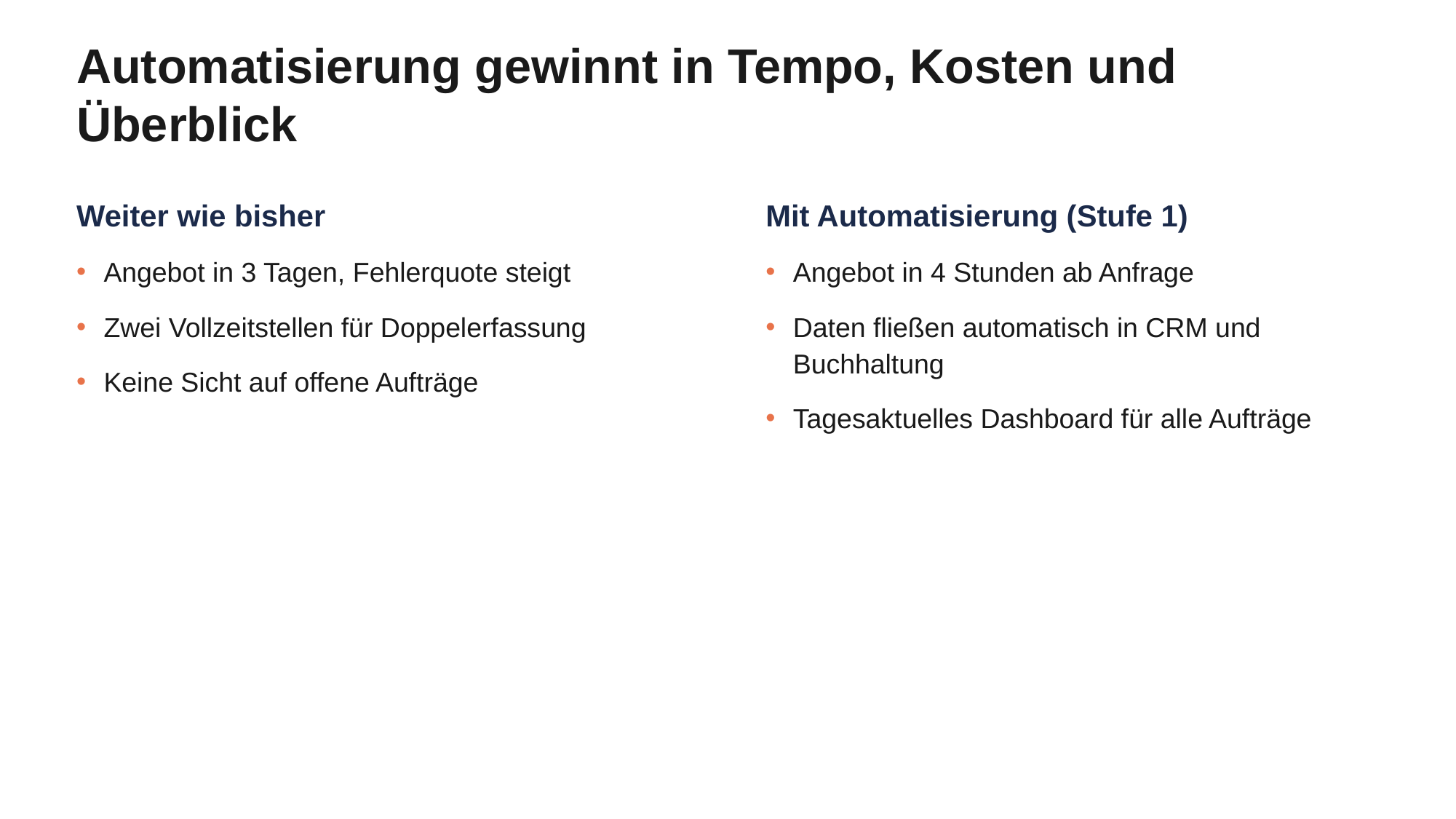

# Automatisierung gewinnt in Tempo, Kosten und Überblick
Weiter wie bisher
Angebot in 3 Tagen, Fehlerquote steigt
Zwei Vollzeitstellen für Doppelerfassung
Keine Sicht auf offene Aufträge
Mit Automatisierung (Stufe 1)
Angebot in 4 Stunden ab Anfrage
Daten fließen automatisch in CRM und Buchhaltung
Tagesaktuelles Dashboard für alle Aufträge